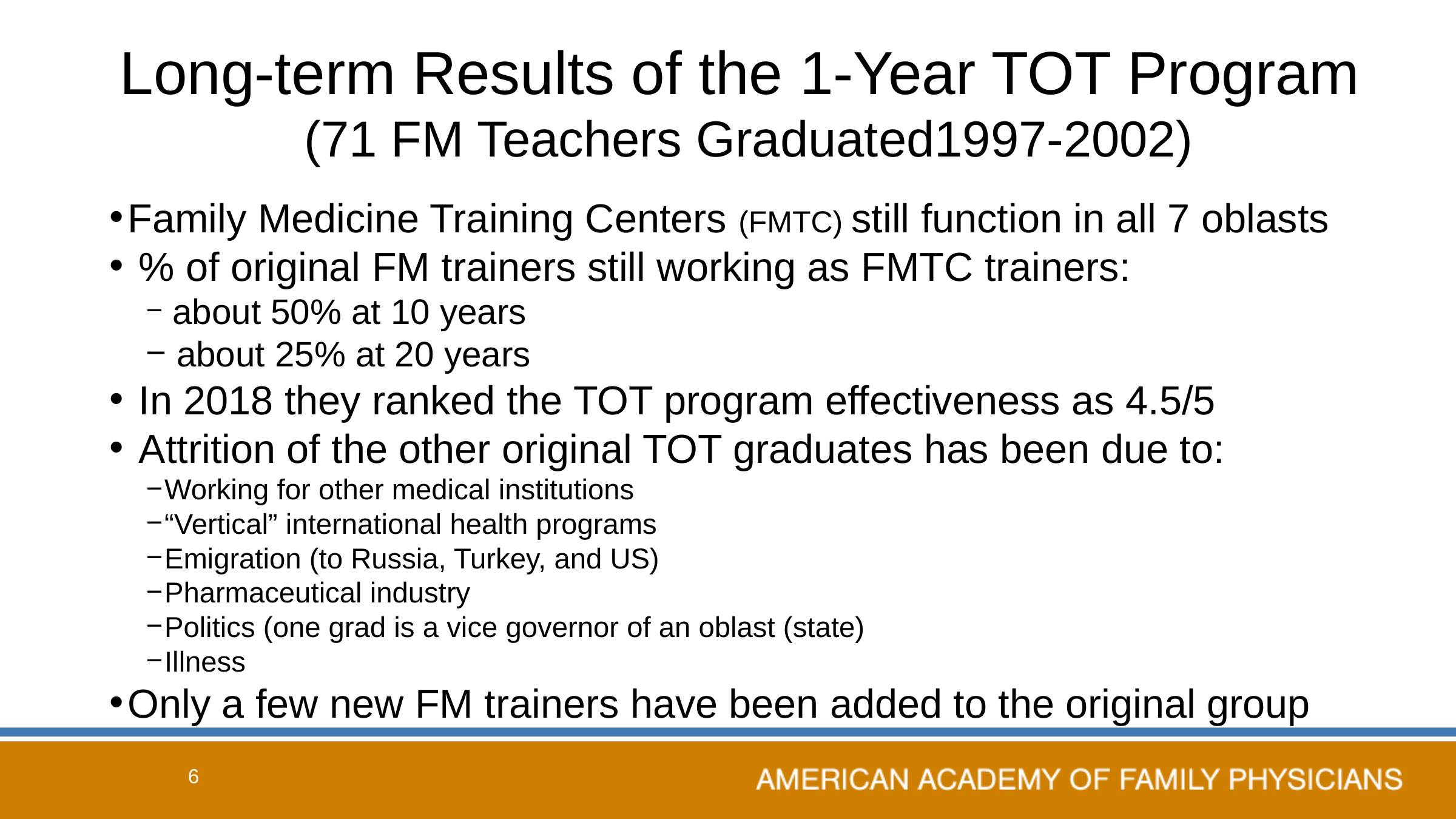

# Long-term Results of the 1-Year TOT Program (71 FM Teachers Graduated1997-2002)
Family Medicine Training Centers (FMTC) still function in all 7 oblasts
 % of original FM trainers still working as FMTC trainers:
 about 50% at 10 years
 about 25% at 20 years
 In 2018 they ranked the TOT program effectiveness as 4.5/5
 Attrition of the other original TOT graduates has been due to:
Working for other medical institutions
“Vertical” international health programs
Emigration (to Russia, Turkey, and US)
Pharmaceutical industry
Politics (one grad is a vice governor of an oblast (state)
Illness
Only a few new FM trainers have been added to the original group

6